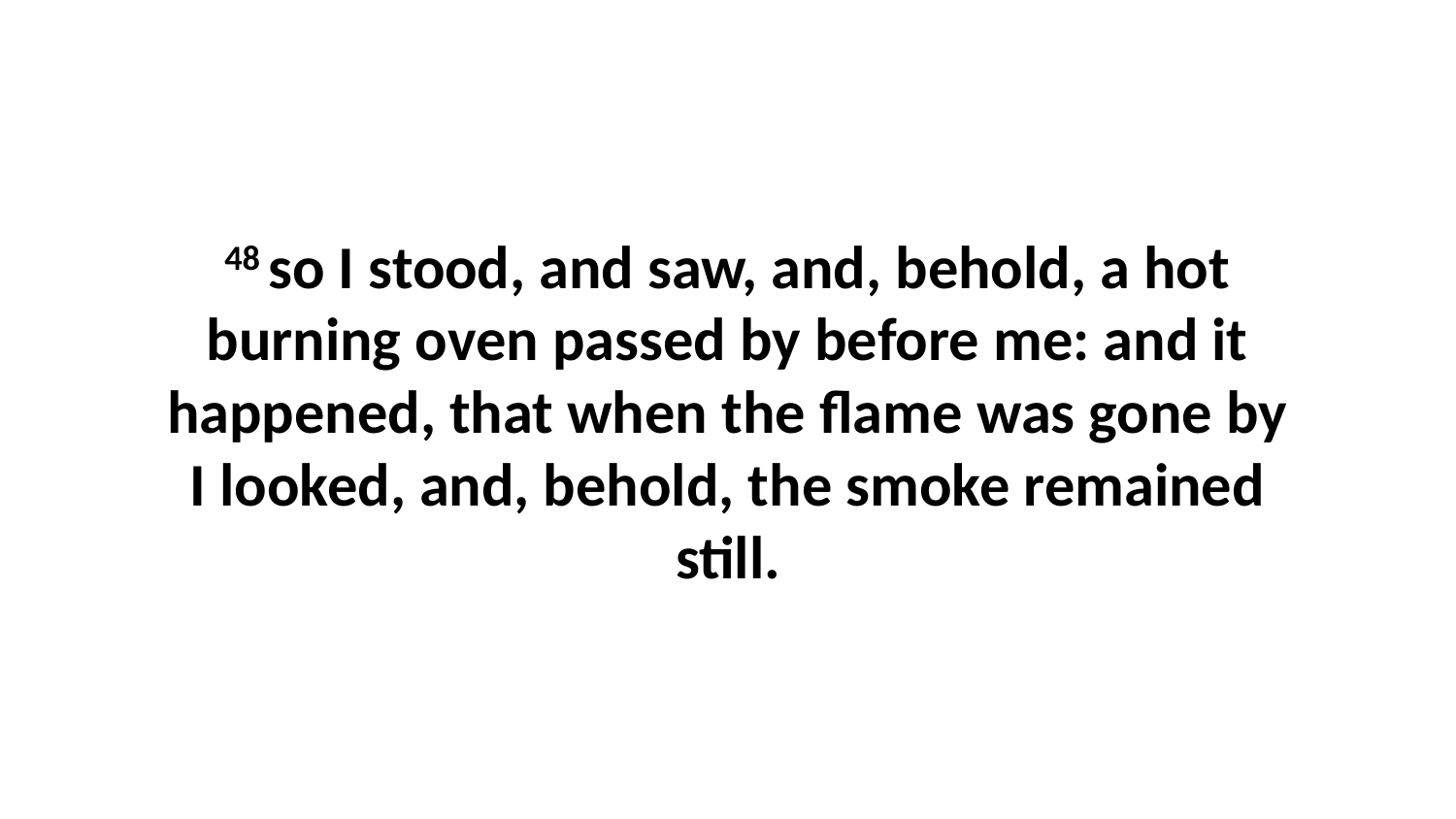

48 so I stood, and saw, and, behold, a hot burning oven passed by before me: and it happened, that when the flame was gone by I looked, and, behold, the smoke remained still.